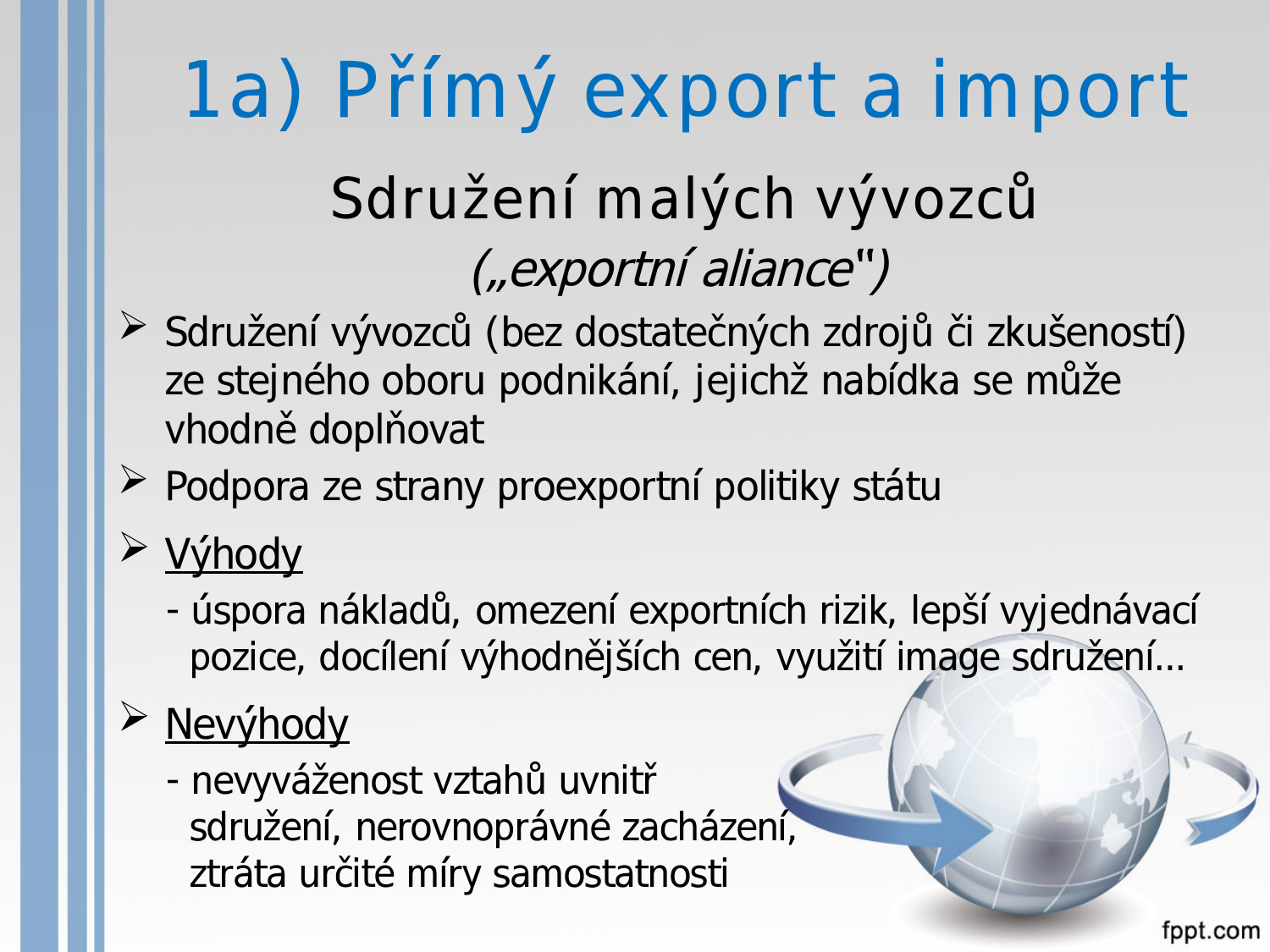

# 1a) Přímý export a import
Sdružení malých vývozců
(„exportní aliance“)
Sdružení vývozců (bez dostatečných zdrojů či zkušeností)
ze stejného oboru podnikání, jejichž nabídka se může vhodně doplňovat
Podpora ze strany proexportní politiky státu

Výhody
    - úspora nákladů, omezení exportních rizik, lepší vyjednávací
      pozice, docílení výhodnějších cen, využití image sdružení…

Nevýhody
    - nevyváženost vztahů uvnitř
      sdružení, nerovnoprávné zacházení,
      ztráta určité míry samostatnosti